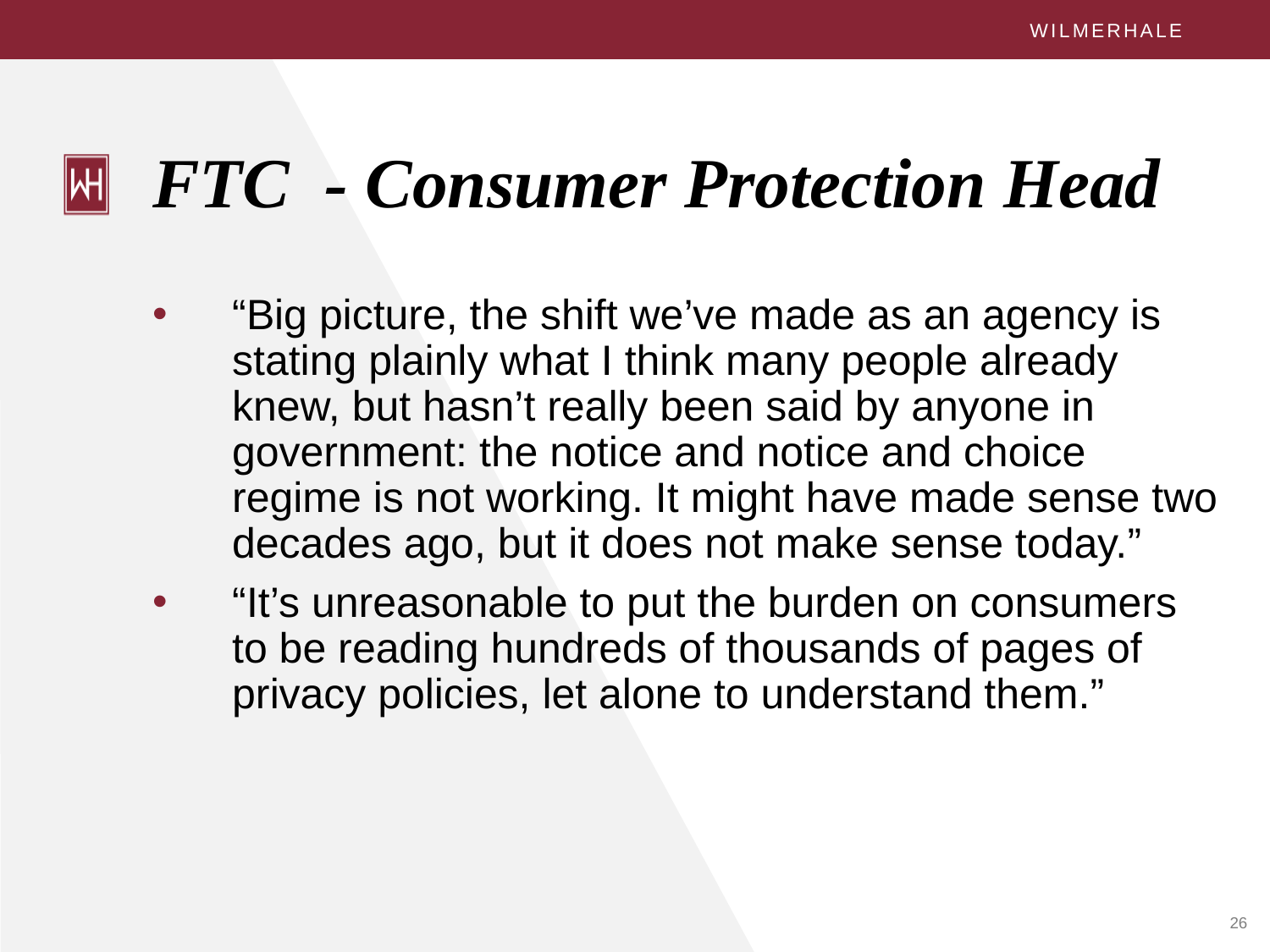

# FTC  - Consumer Protection Head
“Big picture, the shift we’ve made as an agency is stating plainly what I think many people already knew, but hasn’t really been said by anyone in government: the notice and notice and choice regime is not working. It might have made sense two decades ago, but it does not make sense today.”
“It’s unreasonable to put the burden on consumers to be reading hundreds of thousands of pages of privacy policies, let alone to understand them.”

26